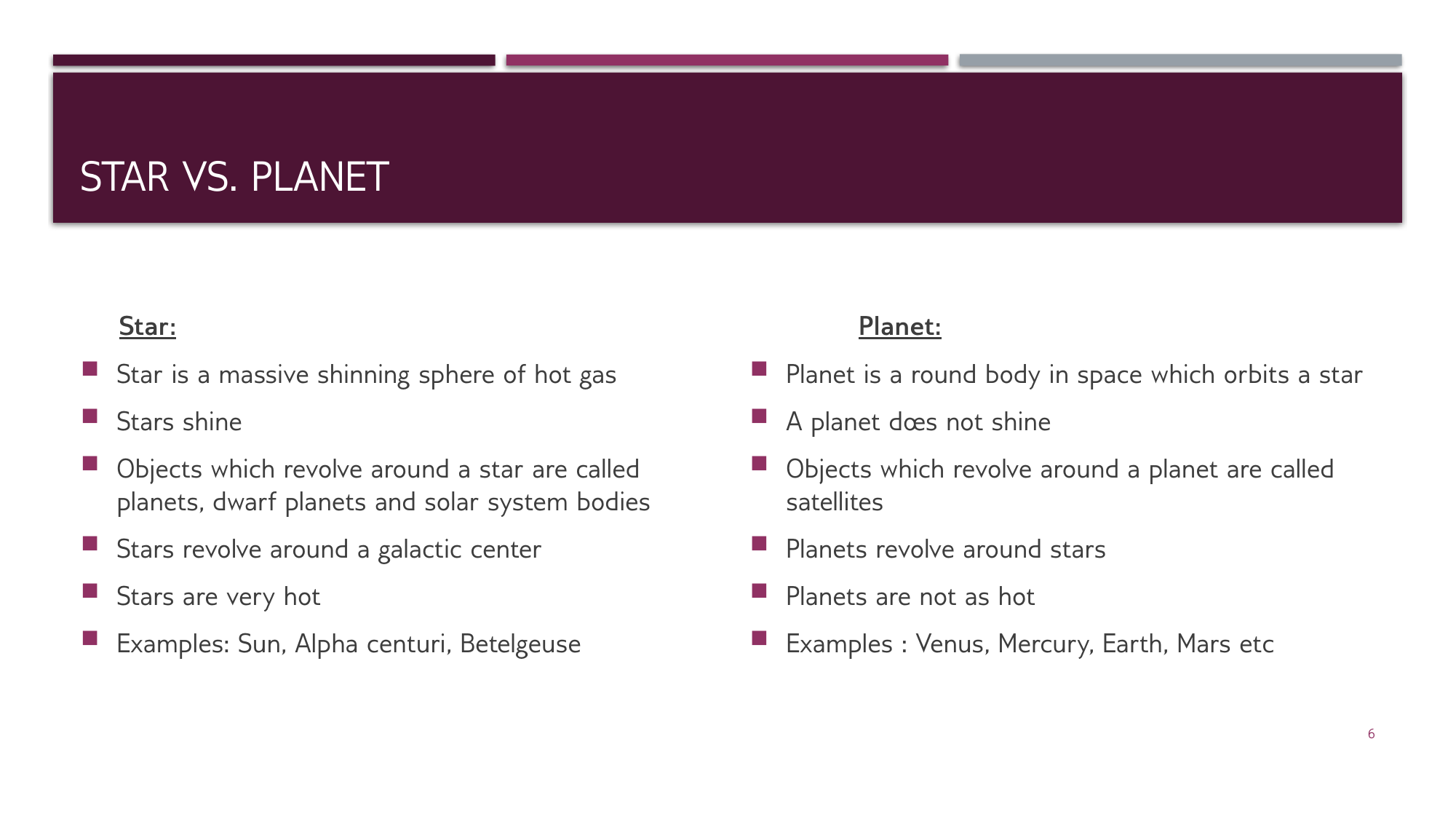

# Star vs. planet
Star:
Star is a massive shinning sphere of hot gas
Stars shine
Objects which revolve around a star are called planets, dwarf planets and solar system bodies
Stars revolve around a galactic center
Stars are very hot
Examples: Sun, Alpha centuri, Betelgeuse
	Planet:
Planet is a round body in space which orbits a star
A planet does not shine
Objects which revolve around a planet are called satellites
Planets revolve around stars
Planets are not as hot
Examples : Venus, Mercury, Earth, Mars etc
6